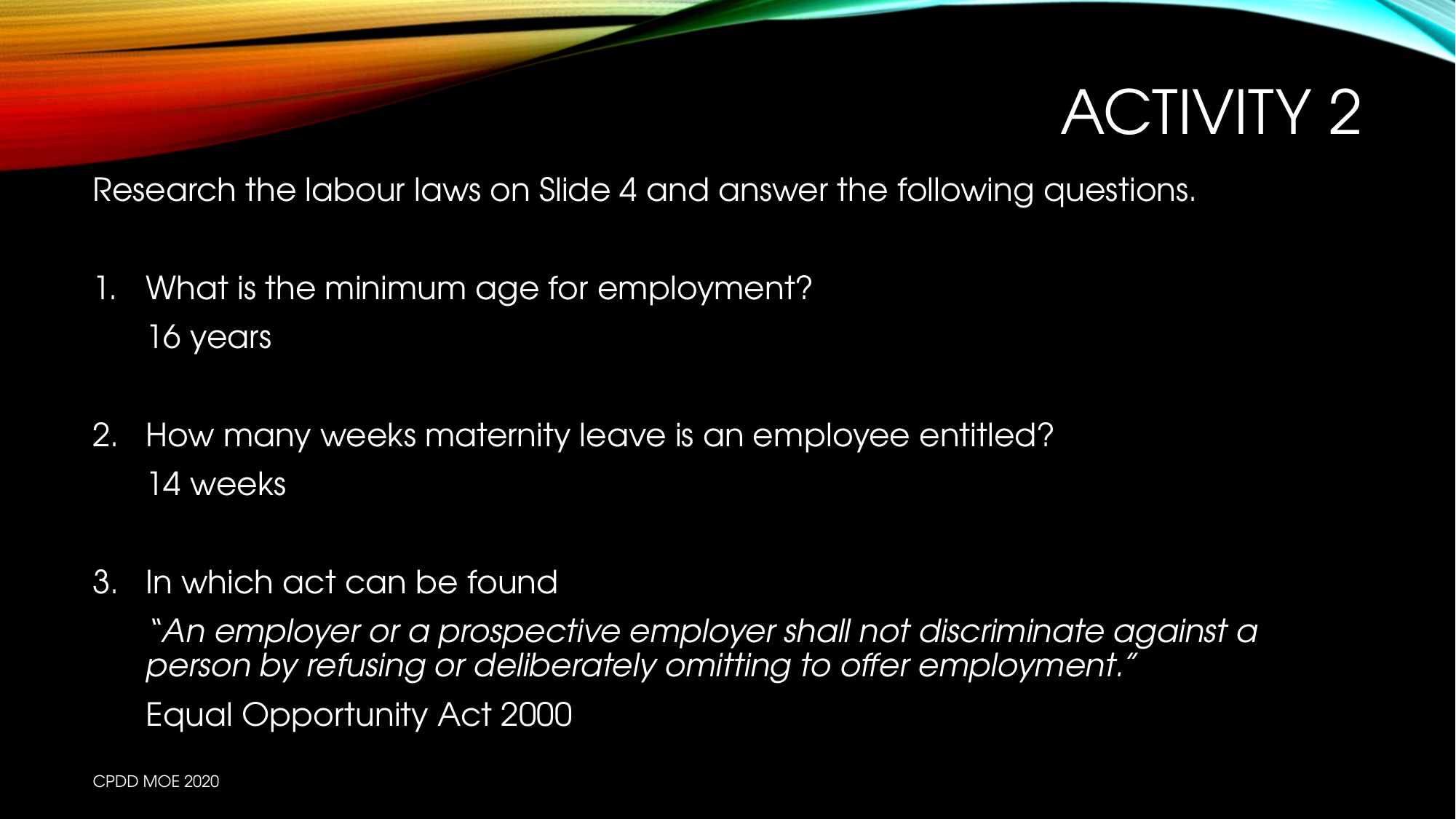

# Activity 2
Research the labour laws on Slide 4 and answer the following questions.

What is the minimum age for employment?
	16 years

2.	How many weeks maternity leave is an employee entitled?
	14 weeks

3. 	In which act can be found
	“An employer or a prospective employer shall not discriminate against a person by refusing or deliberately omitting to offer employment.”
	Equal Opportunity Act 2000

CPDD MOE 2020